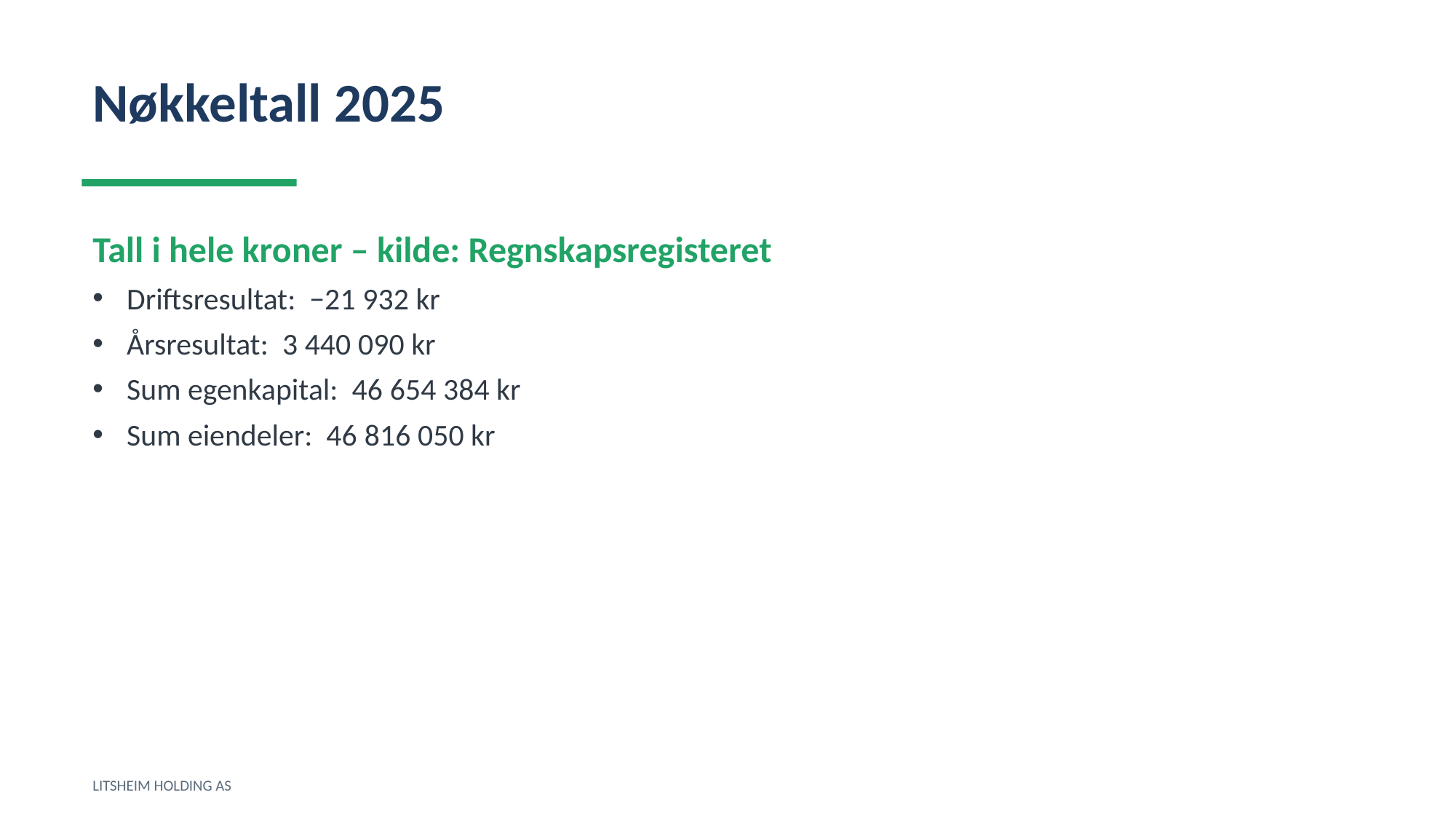

Nøkkeltall 2025

Tall i hele kroner – kilde: Regnskapsregisteret
Driftsresultat:  −21 932 kr
Årsresultat:  3 440 090 kr
Sum egenkapital:  46 654 384 kr
Sum eiendeler:  46 816 050 kr
LITSHEIM HOLDING AS